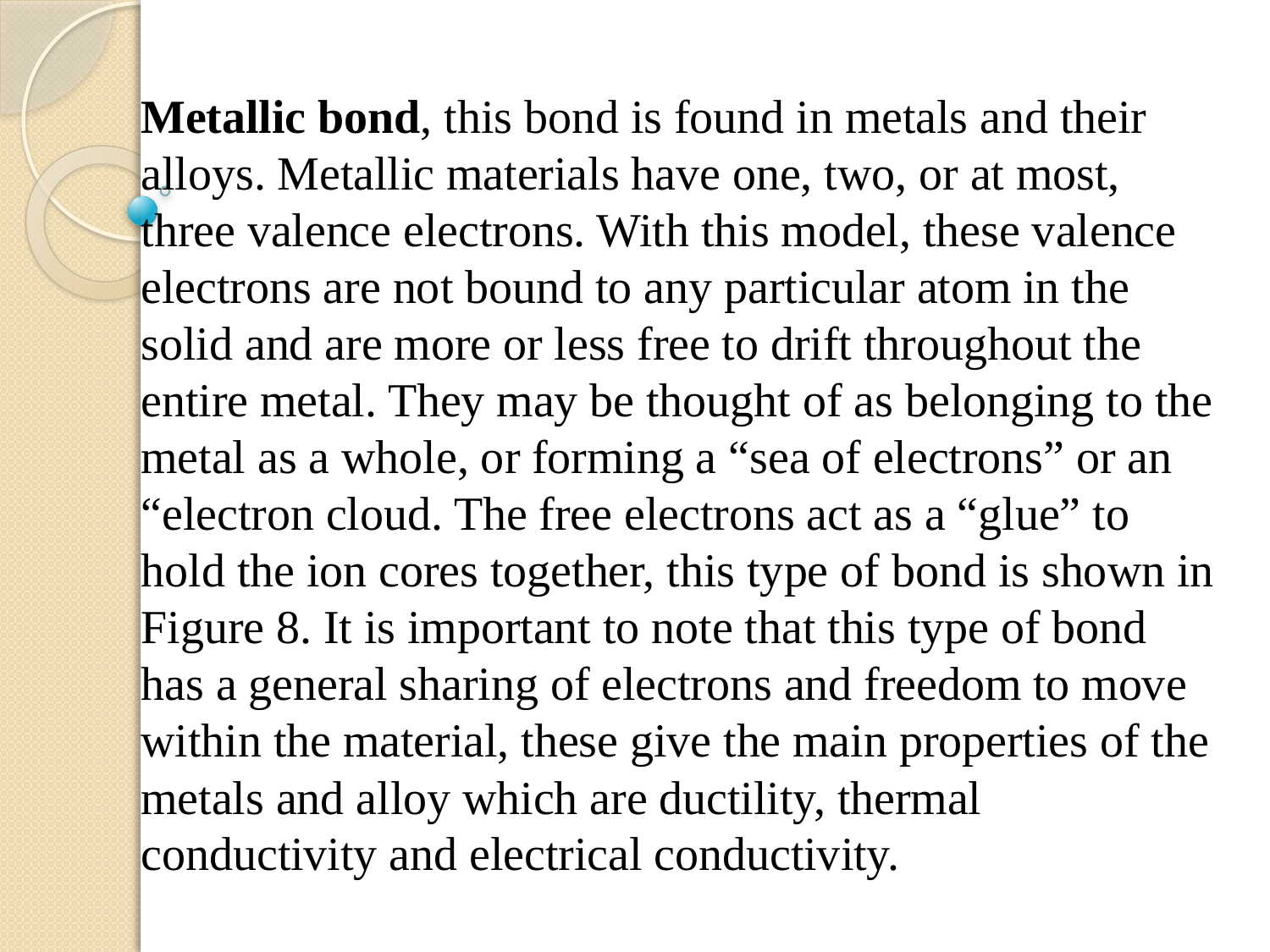

Metallic bond, this bond is found in metals and their alloys. Metallic materials have one, two, or at most, three valence electrons. With this model, these valence electrons are not bound to any particular atom in the solid and are more or less free to drift throughout the entire metal. They may be thought of as belonging to the metal as a whole, or forming a “sea of electrons” or an “electron cloud. The free electrons act as a “glue” to hold the ion cores together, this type of bond is shown in Figure 8. It is important to note that this type of bond has a general sharing of electrons and freedom to move within the material, these give the main properties of the metals and alloy which are ductility, thermal conductivity and electrical conductivity.